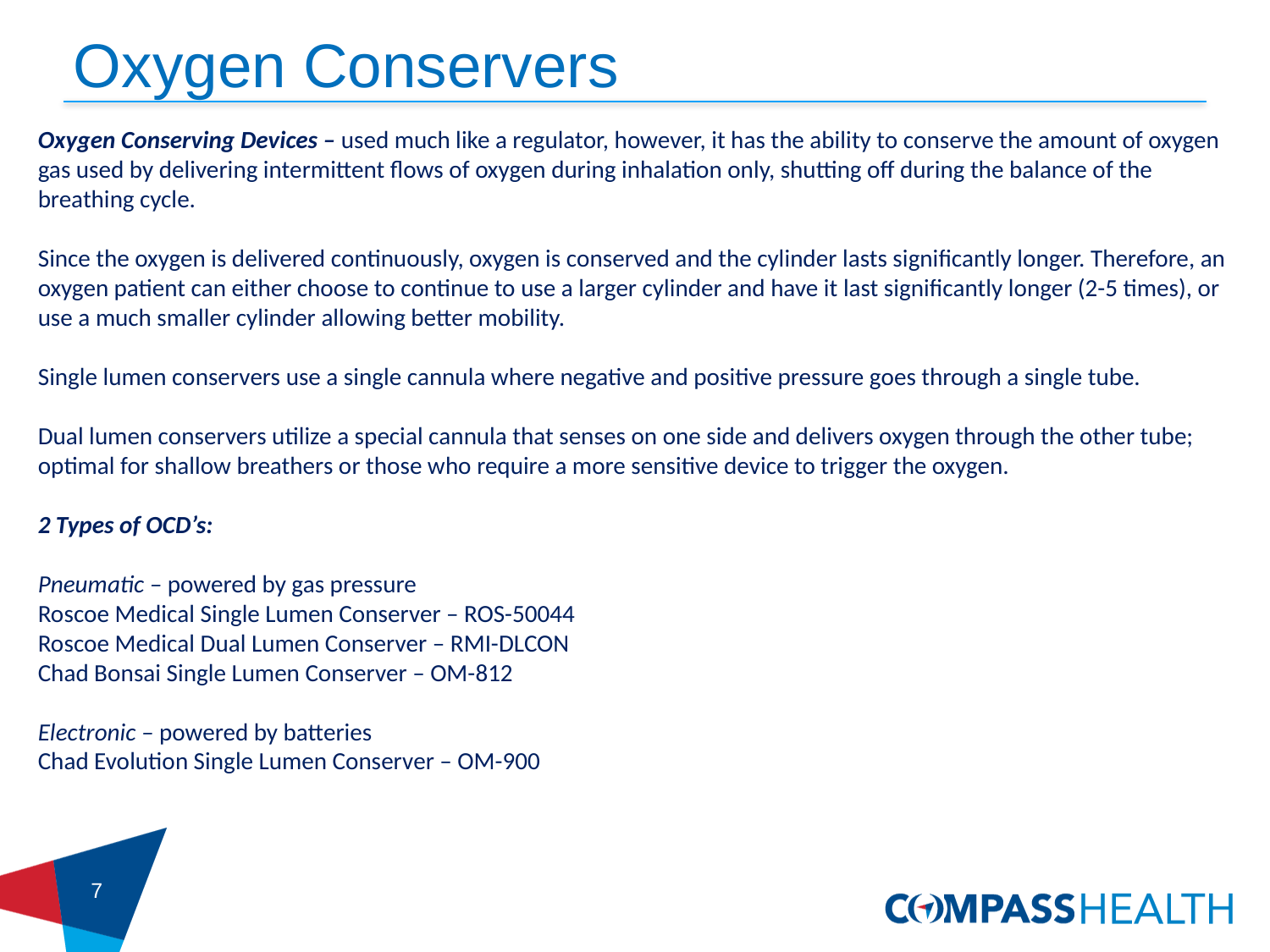

# Oxygen Conservers
Oxygen Conserving Devices – used much like a regulator, however, it has the ability to conserve the amount of oxygen gas used by delivering intermittent flows of oxygen during inhalation only, shutting off during the balance of the breathing cycle.

Since the oxygen is delivered continuously, oxygen is conserved and the cylinder lasts significantly longer. Therefore, an oxygen patient can either choose to continue to use a larger cylinder and have it last significantly longer (2-5 times), or use a much smaller cylinder allowing better mobility.

Single lumen conservers use a single cannula where negative and positive pressure goes through a single tube.

Dual lumen conservers utilize a special cannula that senses on one side and delivers oxygen through the other tube; optimal for shallow breathers or those who require a more sensitive device to trigger the oxygen.

2 Types of OCD’s:

Pneumatic – powered by gas pressure
Roscoe Medical Single Lumen Conserver – ROS-50044
Roscoe Medical Dual Lumen Conserver – RMI-DLCON
Chad Bonsai Single Lumen Conserver – OM-812

Electronic – powered by batteries
Chad Evolution Single Lumen Conserver – OM-900